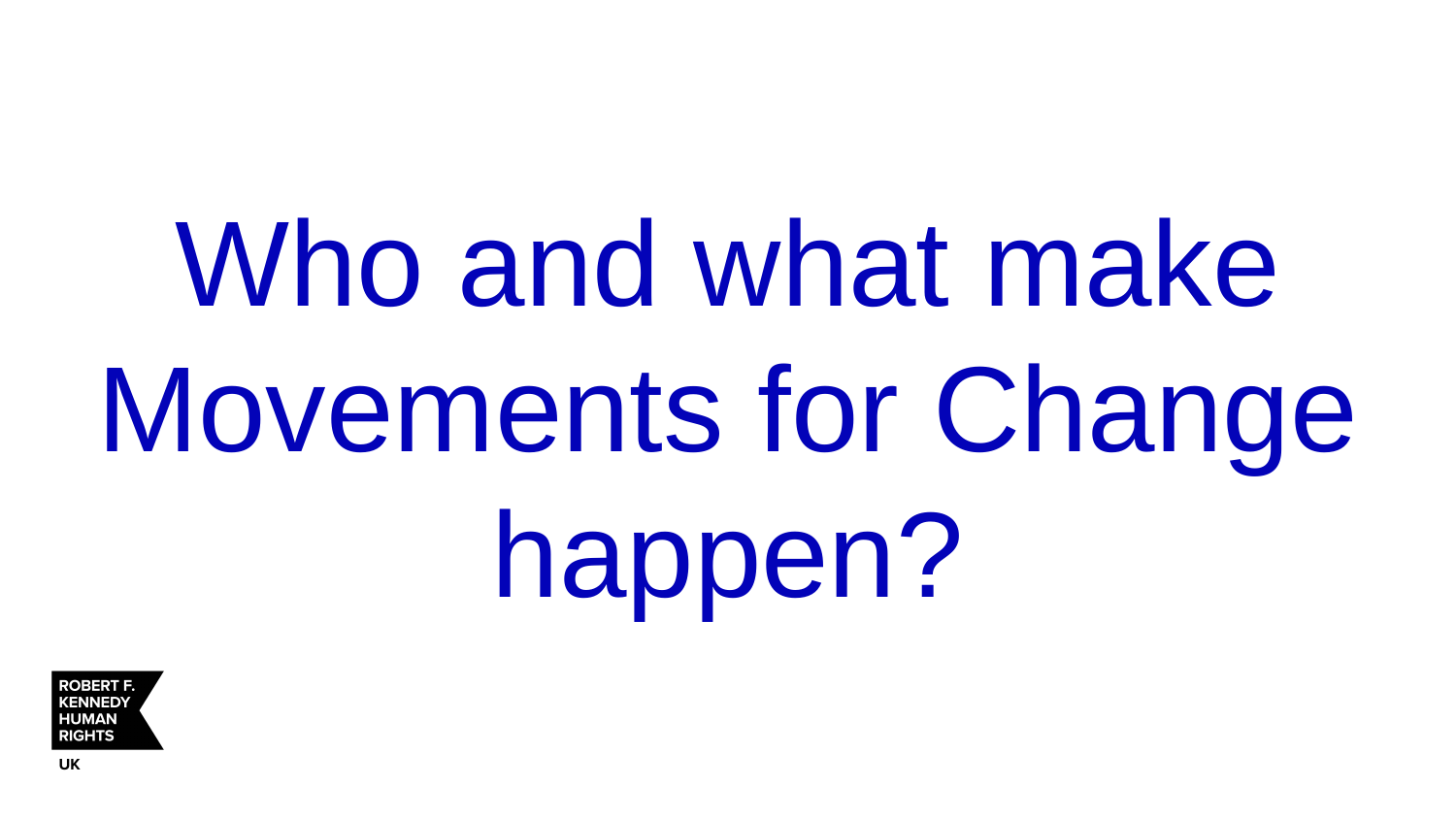

# Who and what make Movements for Change happen?